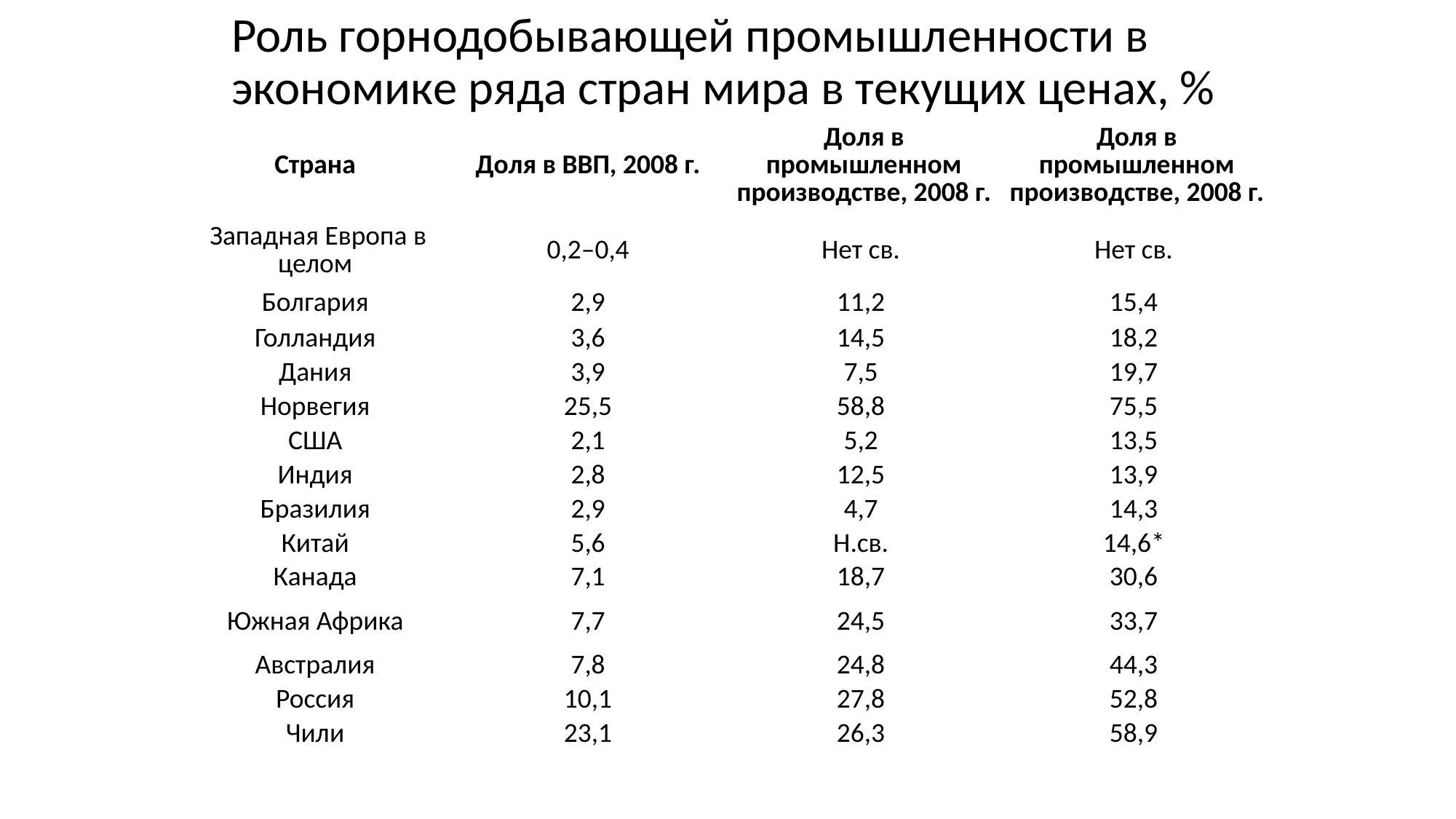

# Роль горнодобывающей промышленности в экономике ряда стран мира в текущих ценах, %
| Страна | Доля в ВВП, 2008 г. | Доля в промышленном производстве, 2008 г. | Доля в промышленном производстве, 2008 г. |
| --- | --- | --- | --- |
| Западная Европа в целом | 0,2–0,4 | Нет св. | Нет св. |
| Болгария | 2,9 | 11,2 | 15,4 |
| Голландия | 3,6 | 14,5 | 18,2 |
| Дания | 3,9 | 7,5 | 19,7 |
| Норвегия | 25,5 | 58,8 | 75,5 |
| США | 2,1 | 5,2 | 13,5 |
| Индия | 2,8 | 12,5 | 13,9 |
| Бразилия | 2,9 | 4,7 | 14,3 |
| Китай | 5,6 | Н.св. | 14,6\* |
| Канада | 7,1 | 18,7 | 30,6 |
| Южная Африка | 7,7 | 24,5 | 33,7 |
| Австралия | 7,8 | 24,8 | 44,3 |
| Россия | 10,1 | 27,8 | 52,8 |
| Чили | 23,1 | 26,3 | 58,9 |